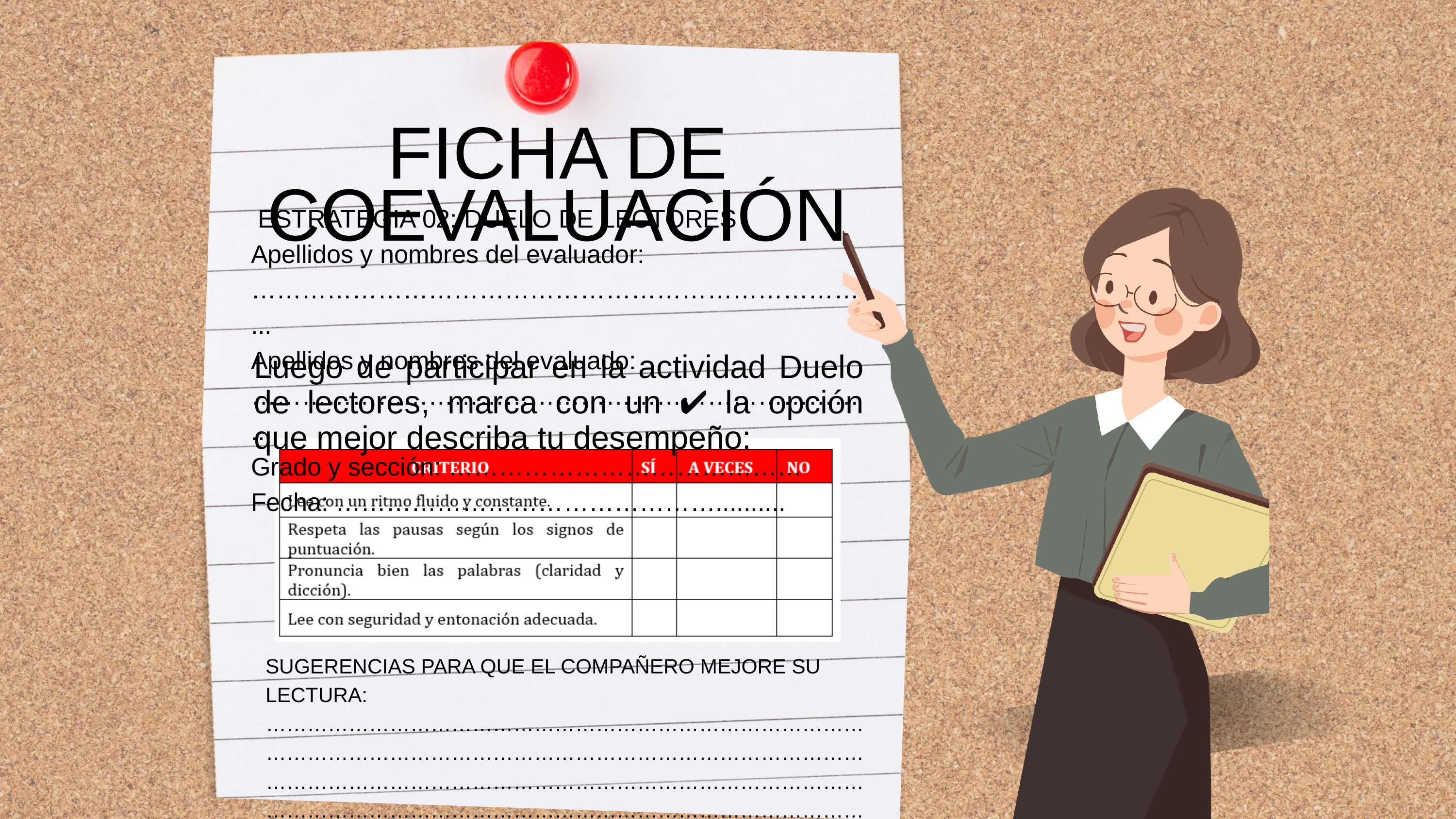

FICHA DE COEVALUACIÓN

 ESTRATEGIA 02: DUELO DE LECTORES
Apellidos y nombres del evaluador: ………………………………………………………………...
Apellidos y nombres del evaluado: ………………………………………………………………....
Grado y sección: …………………………………… Fecha: ………………………………………..........

Luego de participar en la actividad Duelo de lectores, marca con un ✔️ la opción que mejor describa tu desempeño:

SUGERENCIAS PARA QUE EL COMPAÑERO MEJORE SU LECTURA:
………………………………………………………………………………………………………………………………………………………………………………………………………………………………………………………………………………………………………………………………………………………………………………………………